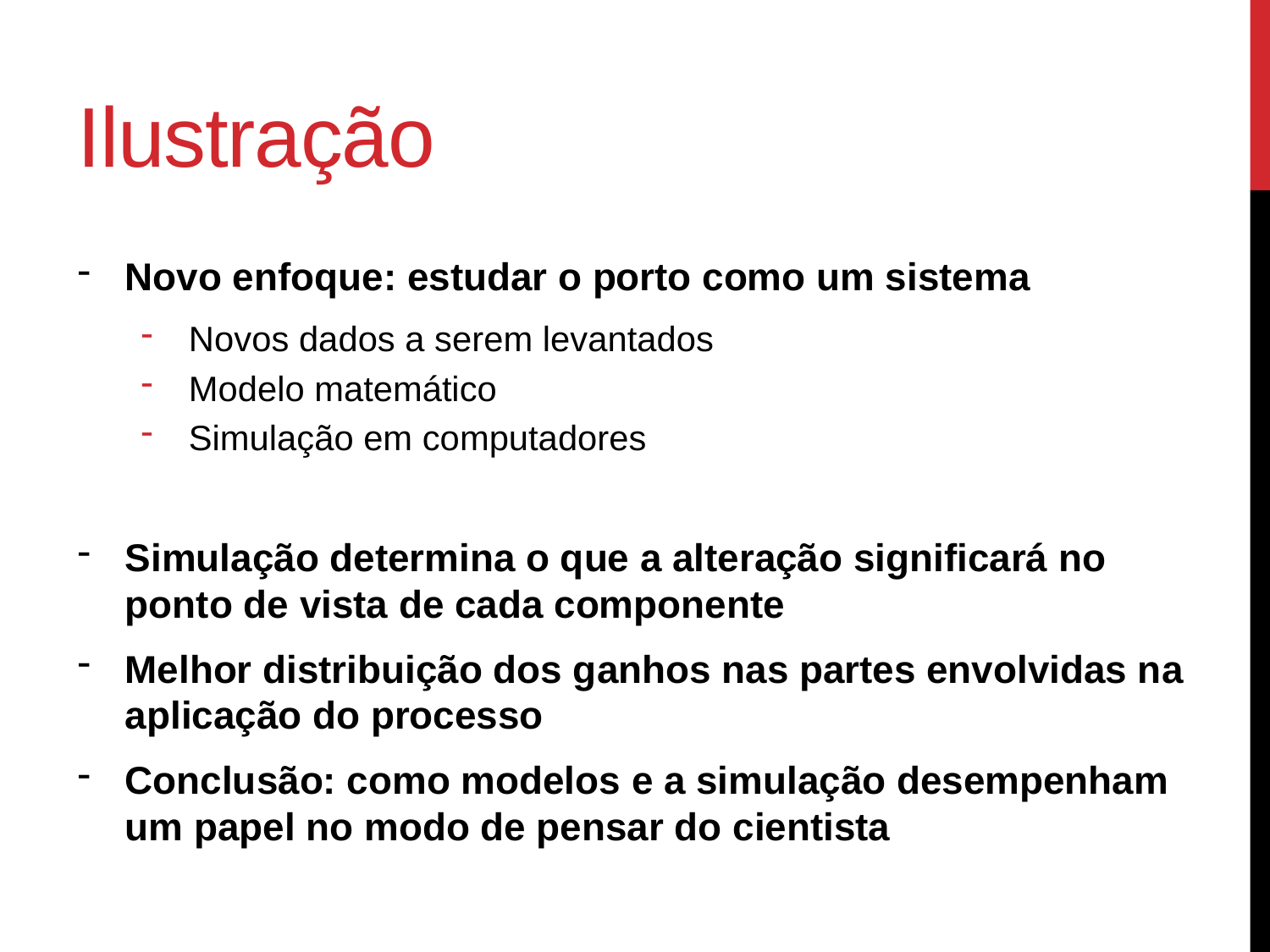

# Ilustração
Novo enfoque: estudar o porto como um sistema
Novos dados a serem levantados
Modelo matemático
Simulação em computadores

Simulação determina o que a alteração significará no ponto de vista de cada componente
Melhor distribuição dos ganhos nas partes envolvidas na aplicação do processo
Conclusão: como modelos e a simulação desempenham um papel no modo de pensar do cientista